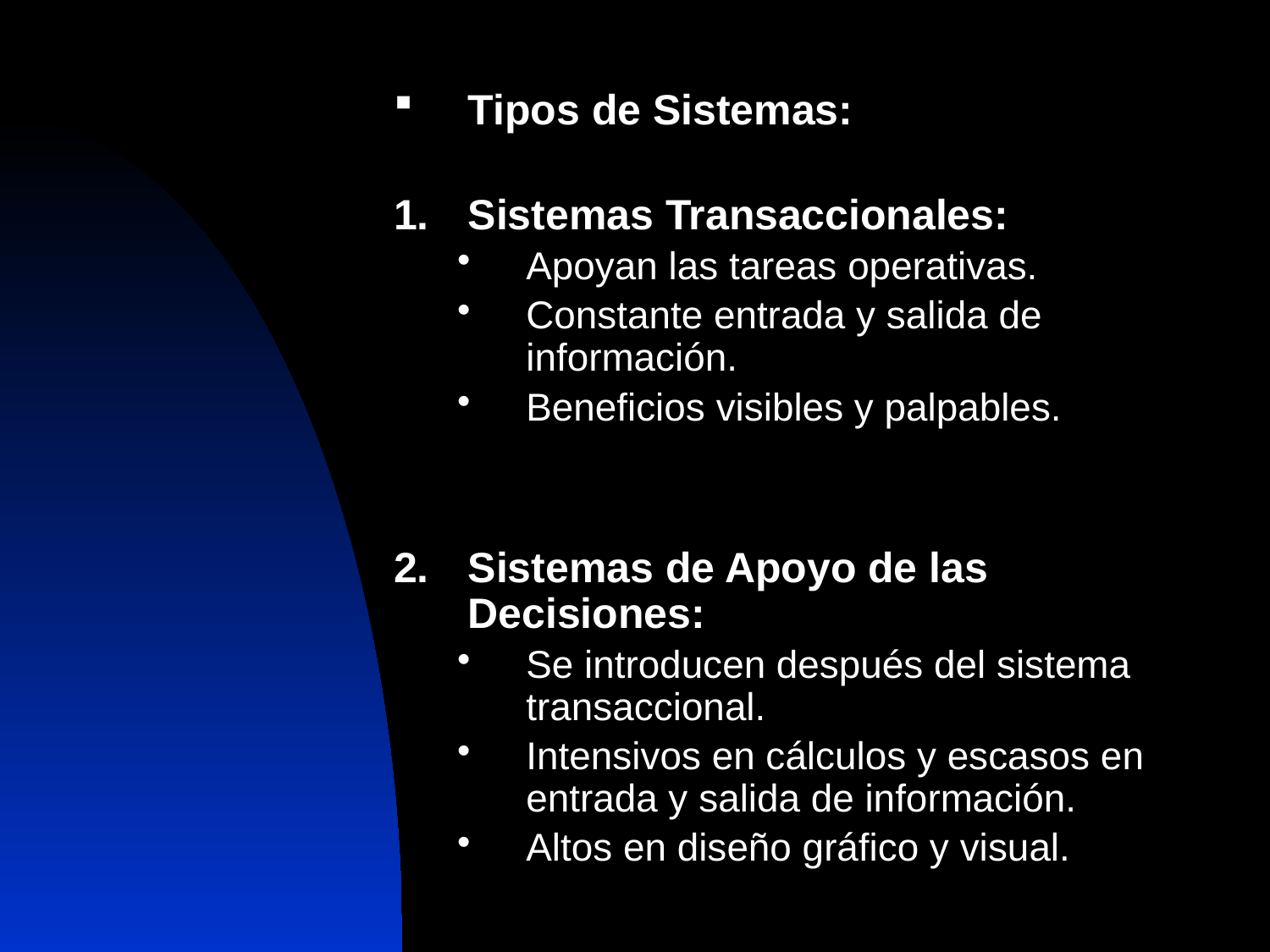

Tipos de Sistemas:

Sistemas Transaccionales:
Apoyan las tareas operativas.
Constante entrada y salida de información.
Beneficios visibles y palpables.

Sistemas de Apoyo de las Decisiones:
Se introducen después del sistema transaccional.
Intensivos en cálculos y escasos en entrada y salida de información.
Altos en diseño gráfico y visual.